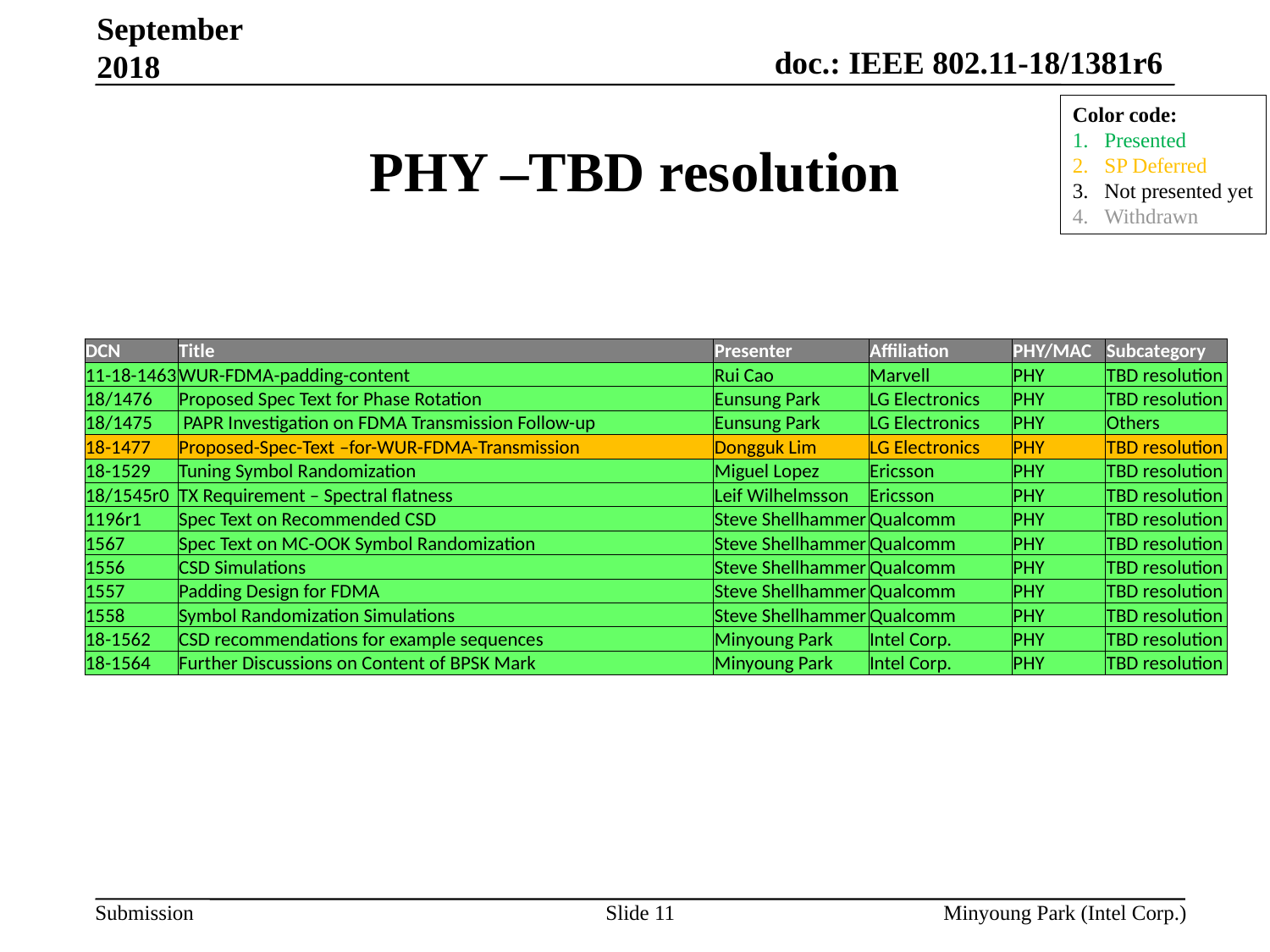

September 2018
# PHY –TBD resolution
Color code:
Presented
SP Deferred
Not presented yet
Withdrawn
| DCN | Title | Presenter | Affiliation | PHY/MAC | Subcategory |
| --- | --- | --- | --- | --- | --- |
| 11-18-1463 | WUR-FDMA-padding-content | Rui Cao | Marvell | PHY | TBD resolution |
| 18/1476 | Proposed Spec Text for Phase Rotation | Eunsung Park | LG Electronics | PHY | TBD resolution |
| 18/1475 | PAPR Investigation on FDMA Transmission Follow-up | Eunsung Park | LG Electronics | PHY | Others |
| 18-1477 | Proposed-Spec-Text –for-WUR-FDMA-Transmission | Dongguk Lim | LG Electronics | PHY | TBD resolution |
| 18-1529 | Tuning Symbol Randomization | Miguel Lopez | Ericsson | PHY | TBD resolution |
| 18/1545r0 | TX Requirement – Spectral flatness | Leif Wilhelmsson | Ericsson | PHY | TBD resolution |
| 1196r1 | Spec Text on Recommended CSD | Steve Shellhammer | Qualcomm | PHY | TBD resolution |
| 1567 | Spec Text on MC-OOK Symbol Randomization | Steve Shellhammer | Qualcomm | PHY | TBD resolution |
| 1556 | CSD Simulations | Steve Shellhammer | Qualcomm | PHY | TBD resolution |
| 1557 | Padding Design for FDMA | Steve Shellhammer | Qualcomm | PHY | TBD resolution |
| 1558 | Symbol Randomization Simulations | Steve Shellhammer | Qualcomm | PHY | TBD resolution |
| 18-1562 | CSD recommendations for example sequences | Minyoung Park | Intel Corp. | PHY | TBD resolution |
| 18-1564 | Further Discussions on Content of BPSK Mark | Minyoung Park | Intel Corp. | PHY | TBD resolution |
Slide 11
Minyoung Park (Intel Corp.)